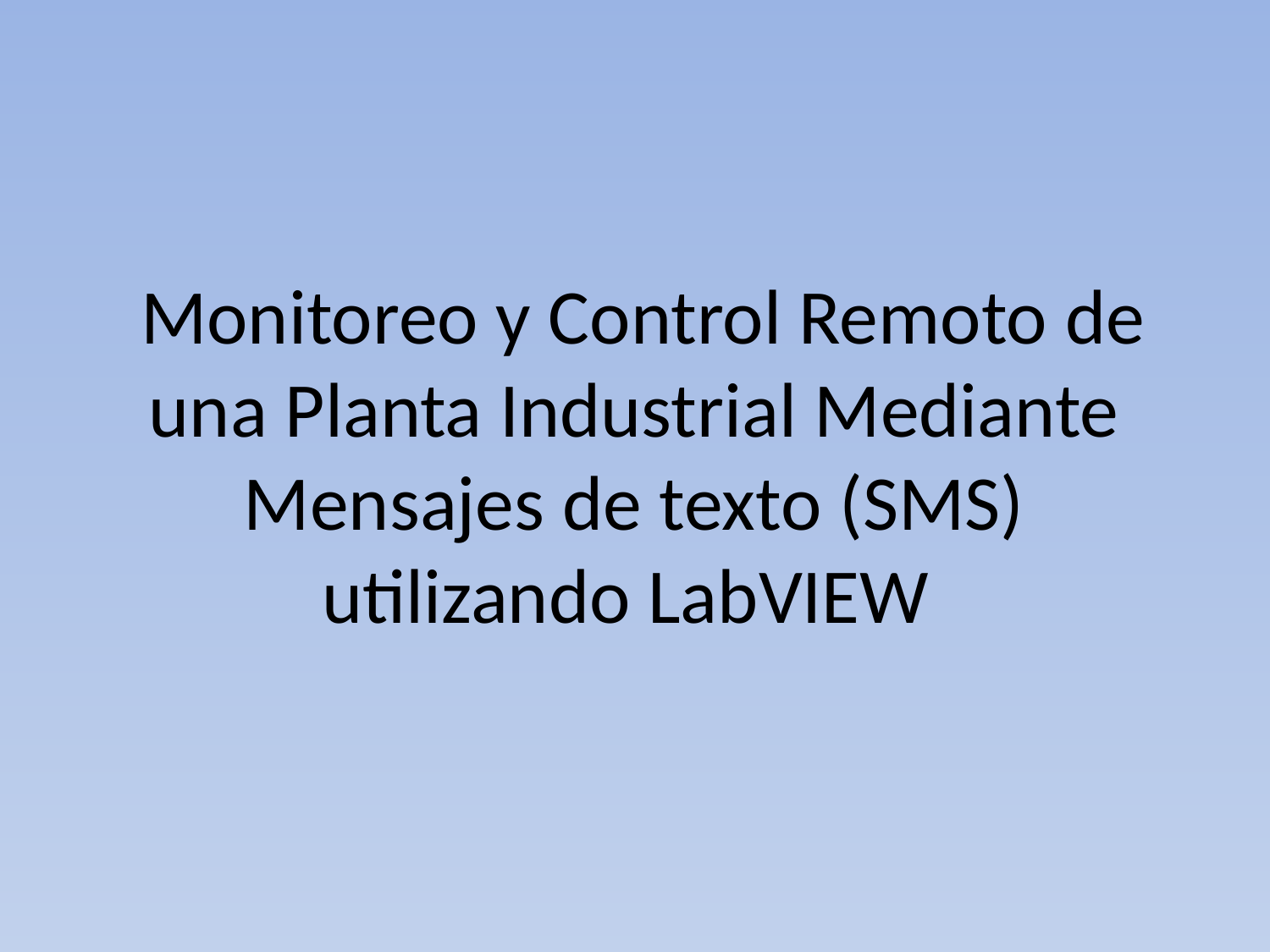

# Monitoreo y Control Remoto de una Planta Industrial Mediante Mensajes de texto (SMS) utilizando LabVIEW